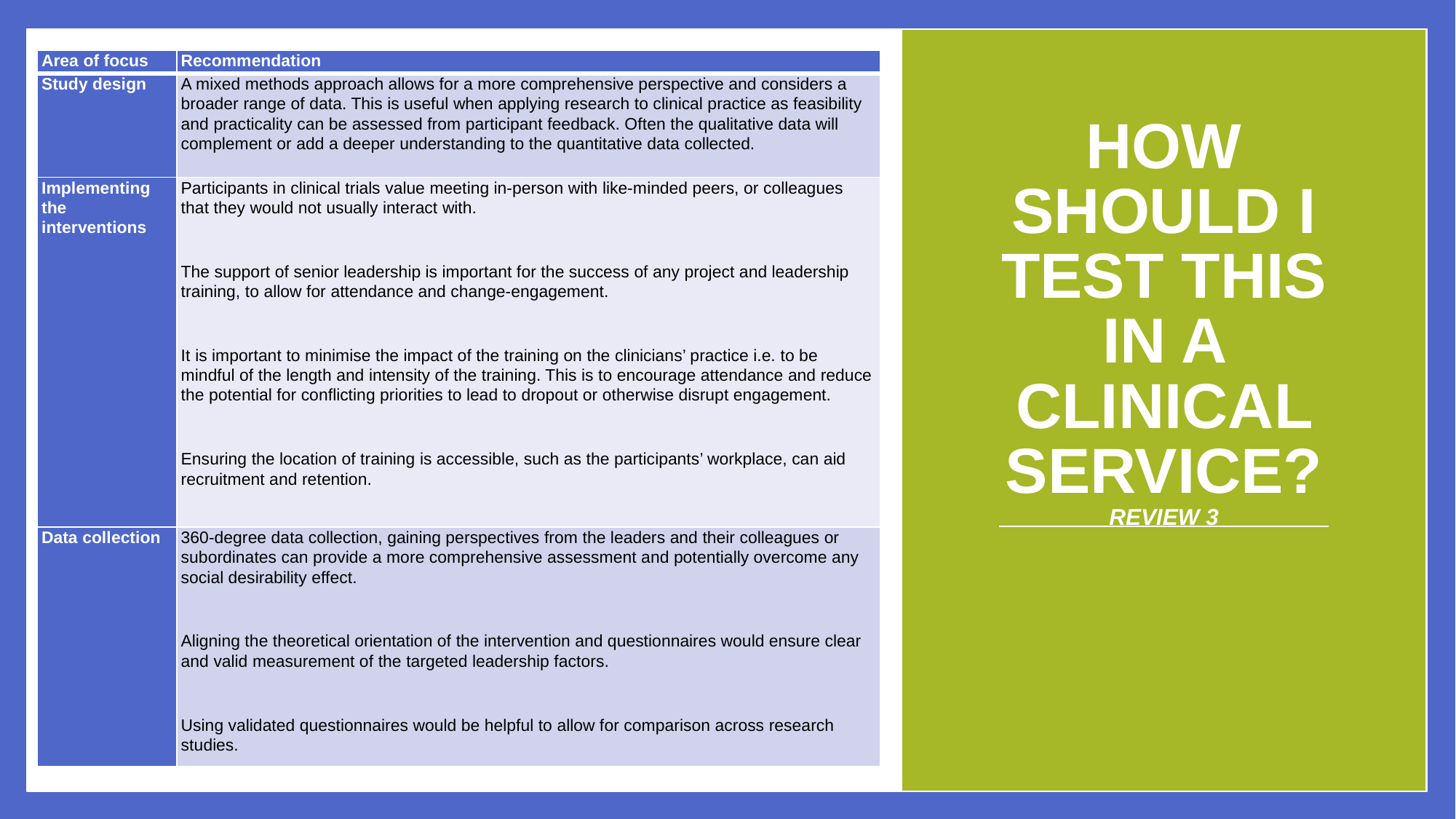

| Area of focus | Recommendation |
| --- | --- |
| Study design | A mixed methods approach allows for a more comprehensive perspective and considers a broader range of data. This is useful when applying research to clinical practice as feasibility and practicality can be assessed from participant feedback. Often the qualitative data will complement or add a deeper understanding to the quantitative data collected. |
| Implementing the interventions | Participants in clinical trials value meeting in-person with like-minded peers, or colleagues that they would not usually interact with.   The support of senior leadership is important for the success of any project and leadership training, to allow for attendance and change-engagement.   It is important to minimise the impact of the training on the clinicians’ practice i.e. to be mindful of the length and intensity of the training. This is to encourage attendance and reduce the potential for conflicting priorities to lead to dropout or otherwise disrupt engagement.   Ensuring the location of training is accessible, such as the participants’ workplace, can aid recruitment and retention. |
| Data collection | 360-degree data collection, gaining perspectives from the leaders and their colleagues or subordinates can provide a more comprehensive assessment and potentially overcome any social desirability effect.   Aligning the theoretical orientation of the intervention and questionnaires would ensure clear and valid measurement of the targeted leadership factors.   Using validated questionnaires would be helpful to allow for comparison across research studies. |
# How should I test this in a clinical service? Review 3